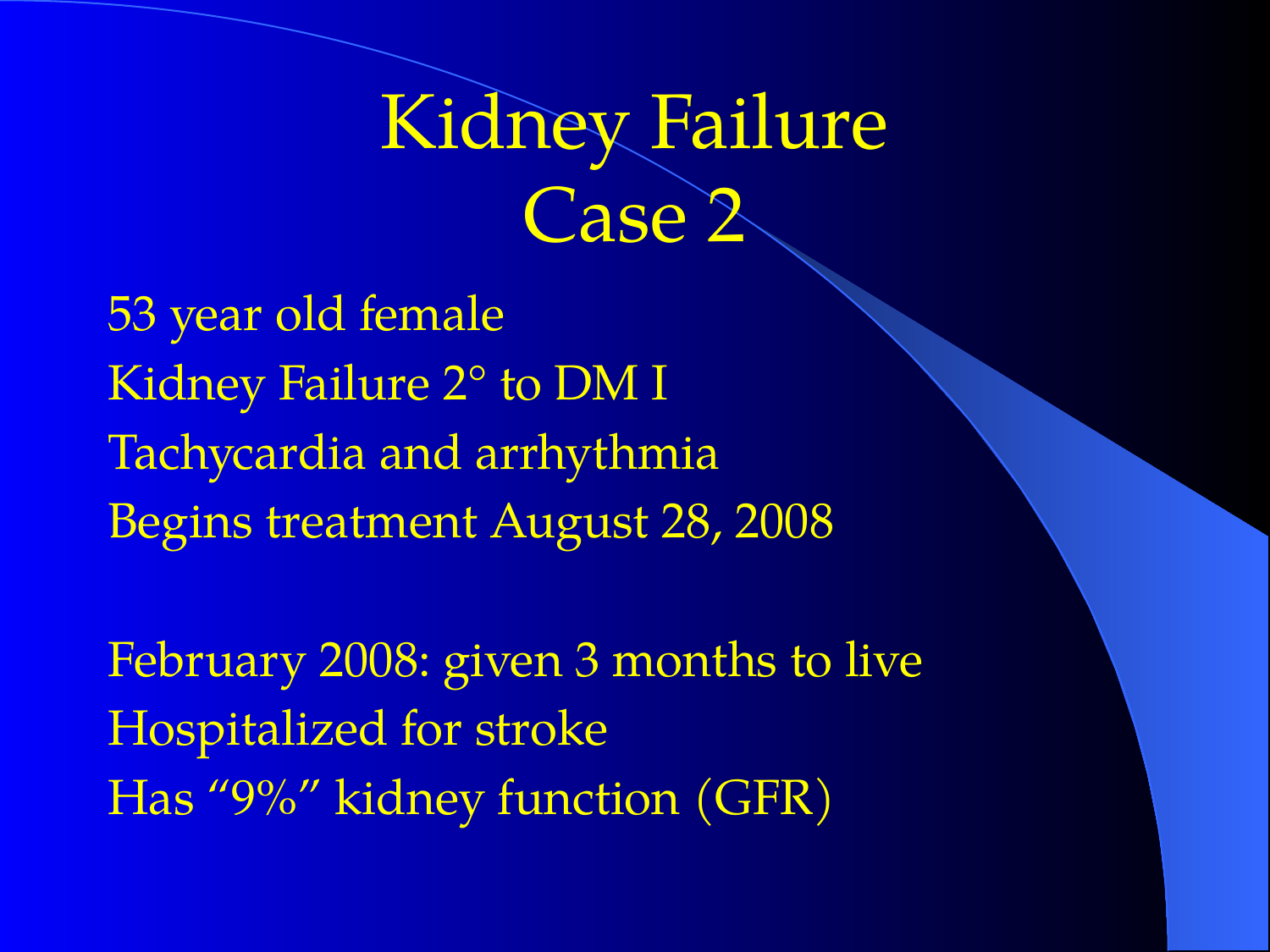

# Kidney Failure Case 2
53 year old female
Kidney Failure 2° to DM I
Tachycardia and arrhythmia
Begins treatment August 28, 2008

February 2008: given 3 months to live
Hospitalized for stroke
Has “9%” kidney function (GFR)